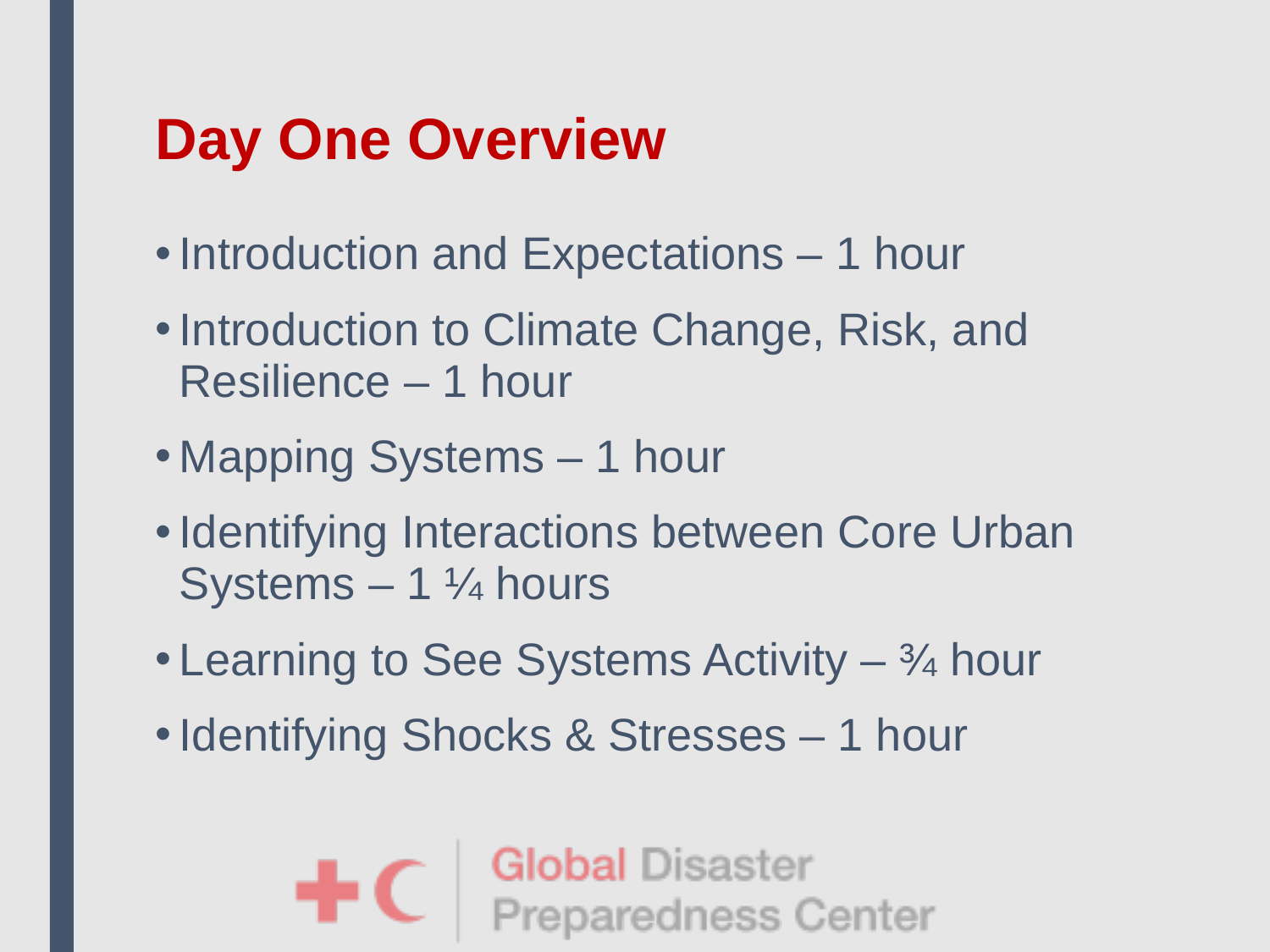

# Day One Overview
Introduction and Expectations – 1 hour
Introduction to Climate Change, Risk, and Resilience – 1 hour
Mapping Systems – 1 hour
Identifying Interactions between Core Urban Systems – 1 ¼ hours
Learning to See Systems Activity – ¾ hour
Identifying Shocks & Stresses – 1 hour